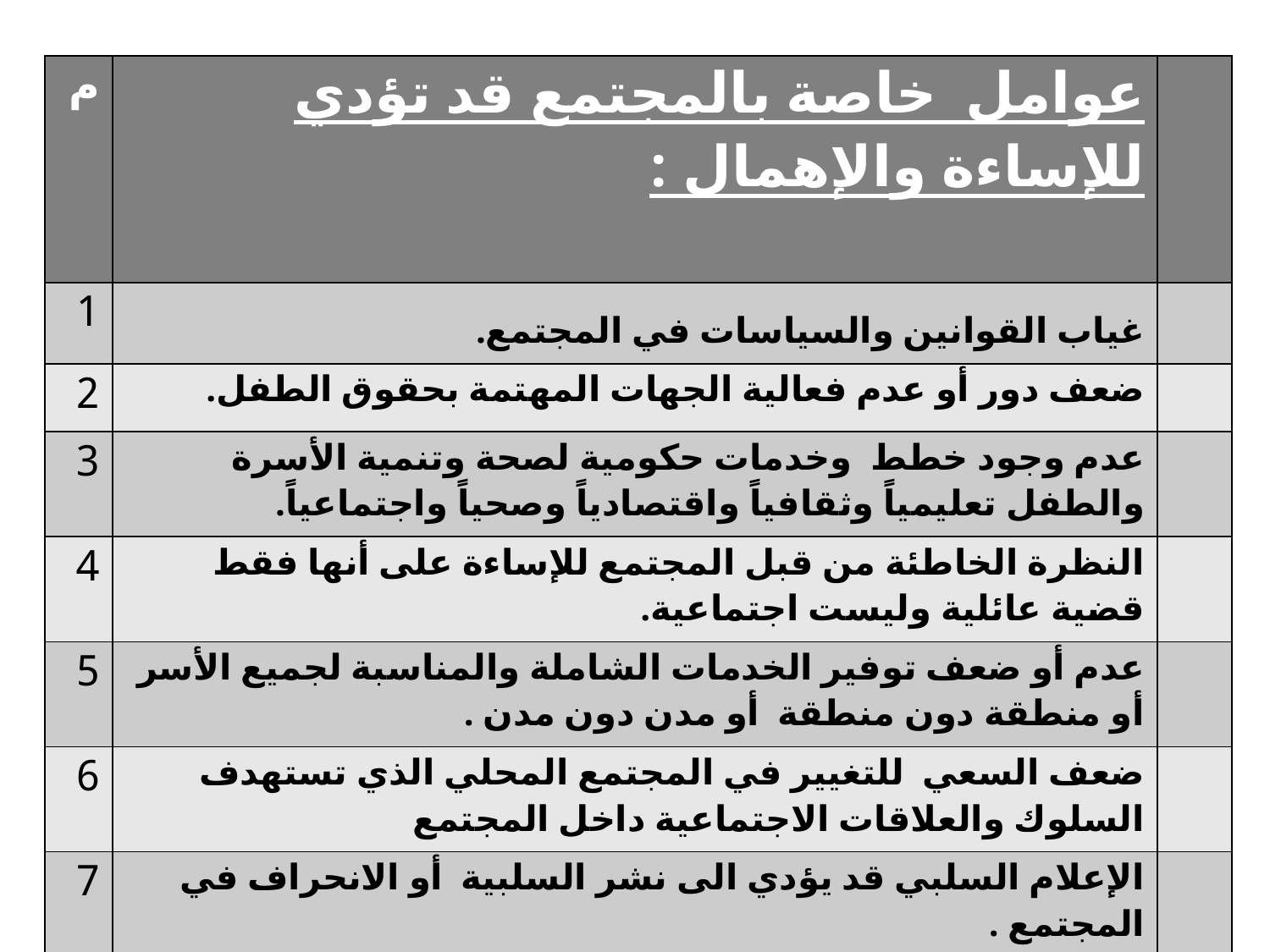

| م | عوامل خاصة بالمجتمع قد تؤدي للإساءة والإهمال : |  |
| --- | --- | --- |
| 1 | غياب القوانين والسياسات في المجتمع. |  |
| 2 | ضعف دور أو عدم فعالية الجهات المهتمة بحقوق الطفل. |  |
| 3 | عدم وجود خطط  وخدمات حكومية لصحة وتنمية الأسرة والطفل تعليمياً وثقافياً واقتصادياً وصحياً واجتماعياً. |  |
| 4 | النظرة الخاطئة من قبل المجتمع للإساءة على أنها فقط قضية عائلية وليست اجتماعية. |  |
| 5 | عدم أو ضعف توفير الخدمات الشاملة والمناسبة لجميع الأسر أو منطقة دون منطقة أو مدن دون مدن . |  |
| 6 | ضعف السعي للتغيير في المجتمع المحلي الذي تستهدف السلوك والعلاقات الاجتماعية داخل المجتمع |  |
| 7 | الإعلام السلبي قد يؤدي الى نشر السلبية أو الانحراف في المجتمع . |  |